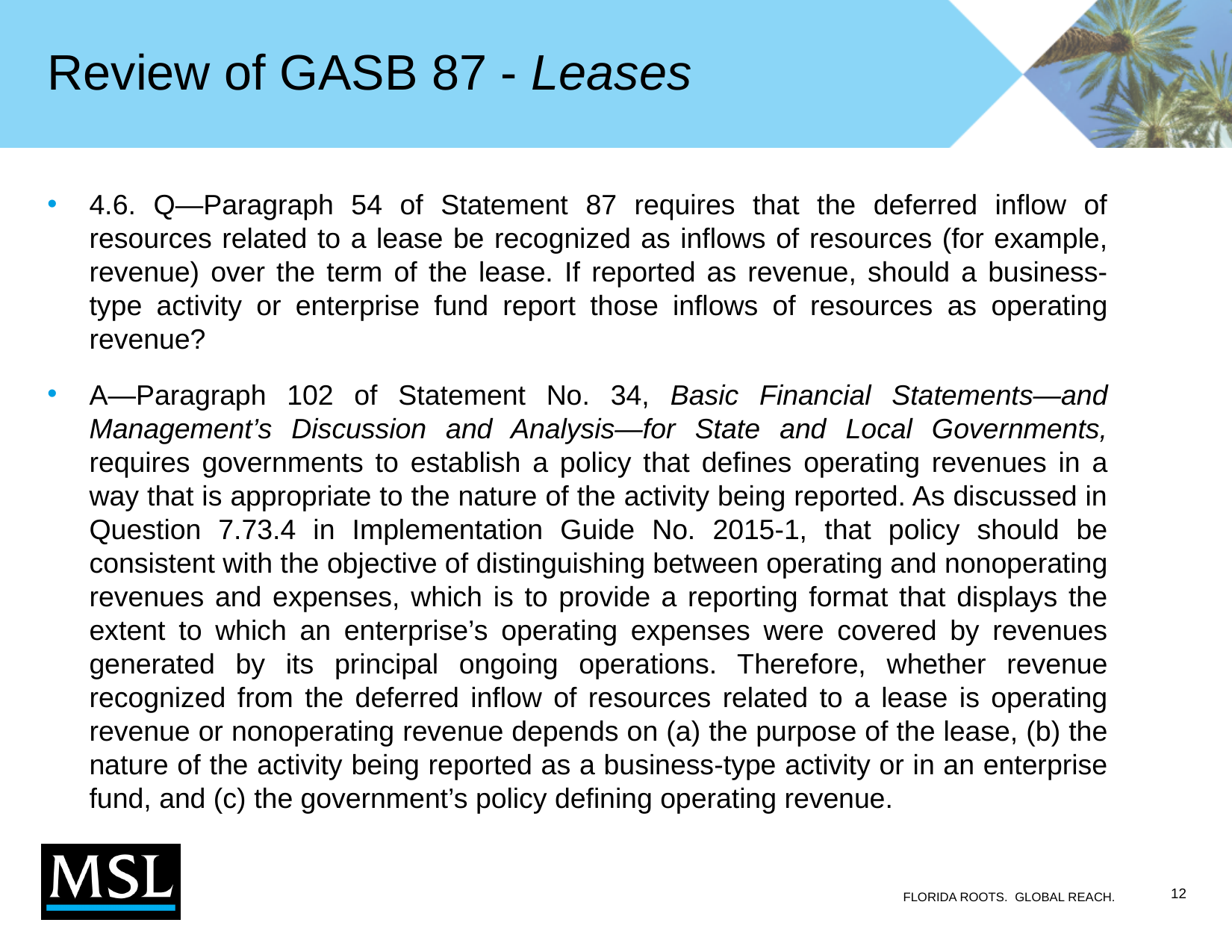

# Review of GASB 87 - Leases
4.6. Q—Paragraph 54 of Statement 87 requires that the deferred inflow of resources related to a lease be recognized as inflows of resources (for example, revenue) over the term of the lease. If reported as revenue, should a business-type activity or enterprise fund report those inflows of resources as operating revenue?

A—Paragraph 102 of Statement No. 34, Basic Financial Statements—and Management’s Discussion and Analysis—for State and Local Governments, requires governments to establish a policy that defines operating revenues in a way that is appropriate to the nature of the activity being reported. As discussed in Question 7.73.4 in Implementation Guide No. 2015-1, that policy should be consistent with the objective of distinguishing between operating and nonoperating revenues and expenses, which is to provide a reporting format that displays the extent to which an enterprise’s operating expenses were covered by revenues generated by its principal ongoing operations. Therefore, whether revenue recognized from the deferred inflow of resources related to a lease is operating revenue or nonoperating revenue depends on (a) the purpose of the lease, (b) the nature of the activity being reported as a business-type activity or in an enterprise fund, and (c) the government’s policy defining operating revenue.